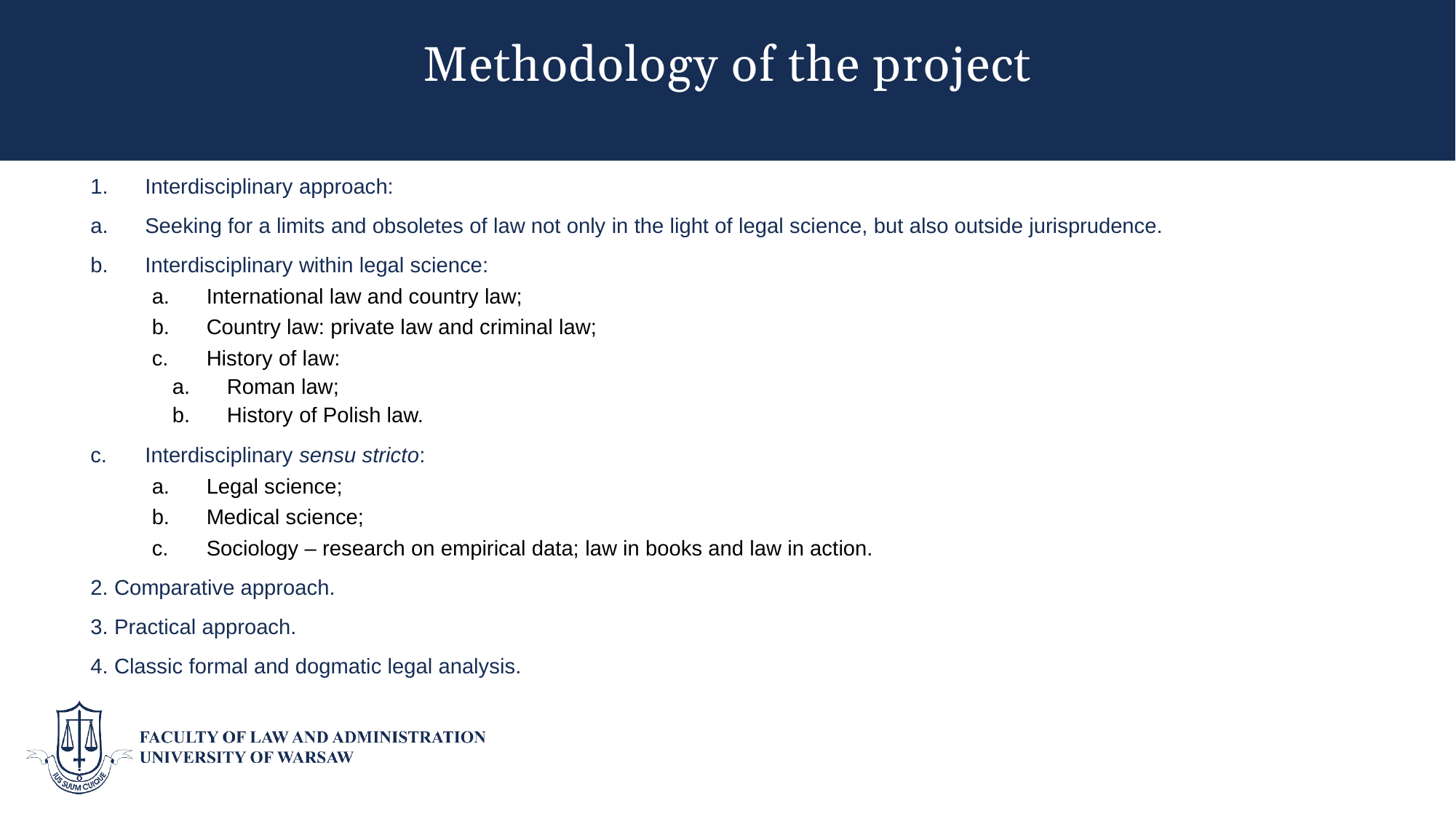

# Methodology of the project
Interdisciplinary approach:
Seeking for a limits and obsoletes of law not only in the light of legal science, but also outside jurisprudence.
Interdisciplinary within legal science:
International law and country law;
Country law: private law and criminal law;
History of law:
Roman law;
History of Polish law.
Interdisciplinary sensu stricto:
Legal science;
Medical science;
Sociology – research on empirical data; law in books and law in action.
2. Comparative approach.
3. Practical approach.
4. Classic formal and dogmatic legal analysis.